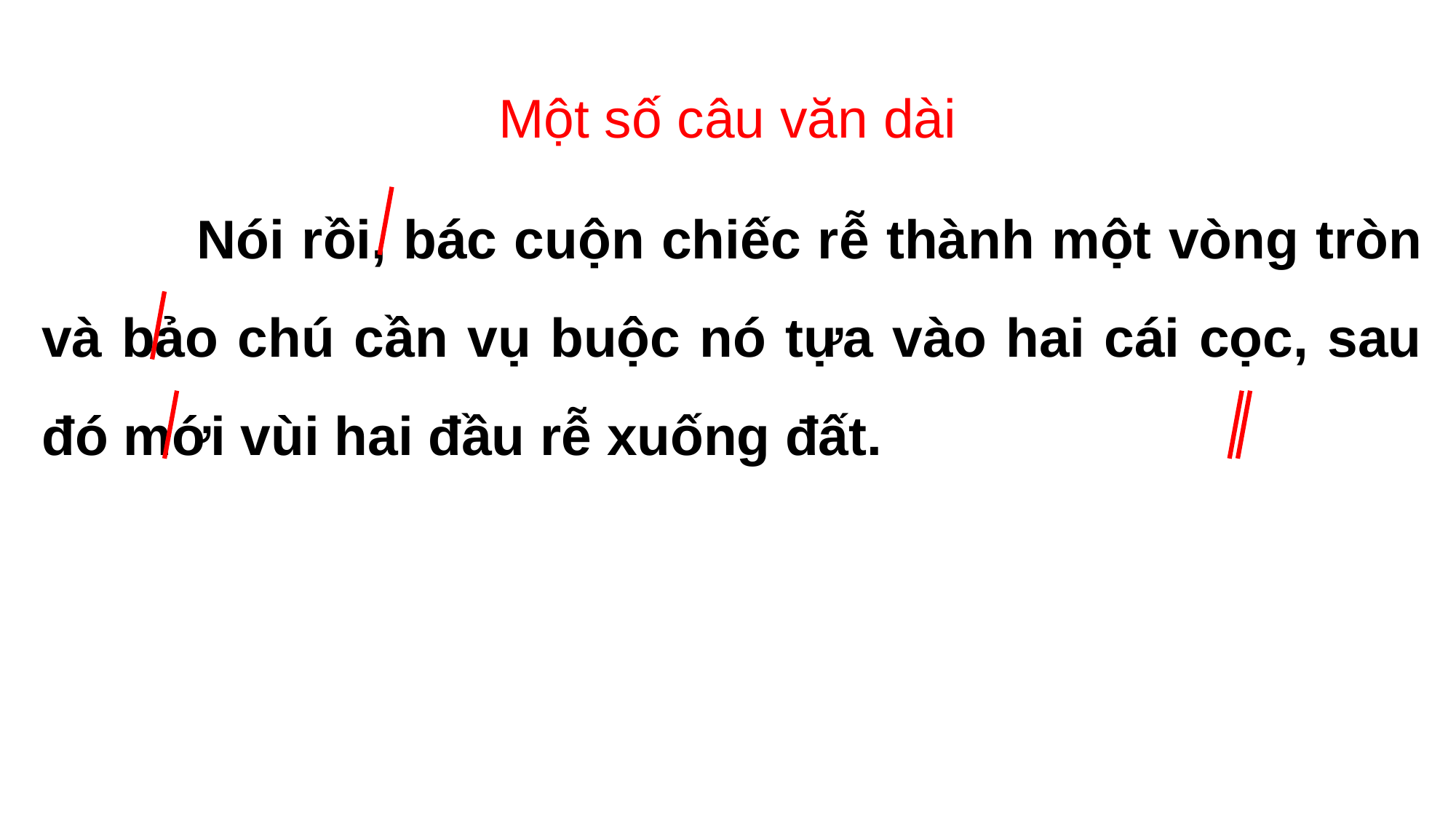

Một số câu văn dài
           Nói rồi, bác cuộn chiếc rễ thành một vòng tròn và bảo chú cần vụ buộc nó tựa vào hai cái cọc, sau đó mới vùi hai đầu rễ xuống đất.